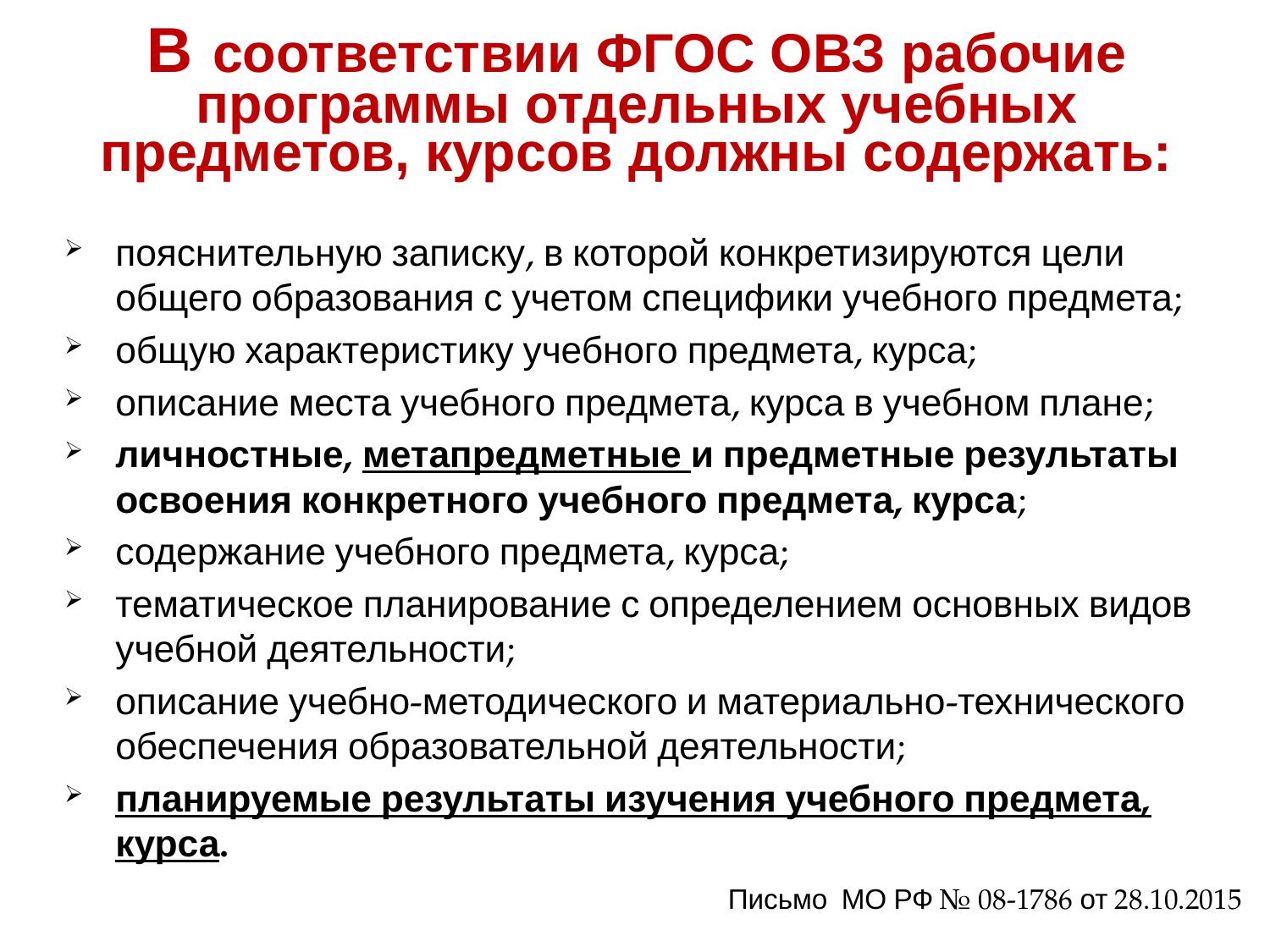

# В соответствии ФГОС ОВЗ рабочие программы отдельных учебных предметов, курсов должны содержать:
пояснительную записку, в которой конкретизируются цели общего образования с учетом специфики учебного предмета;
общую характеристику учебного предмета, курса;
описание места учебного предмета, курса в учебном плане;
личностные, метапредметные и предметные результаты освоения конкретного учебного предмета, курса;
содержание учебного предмета, курса;
тематическое планирование с определением основных видов учебной деятельности;
описание учебно-методического и материально-технического обеспечения образовательной деятельности;
планируемые результаты изучения учебного предмета, курса.
			Письмо  МО РФ № 08-1786 от 28.10.2015